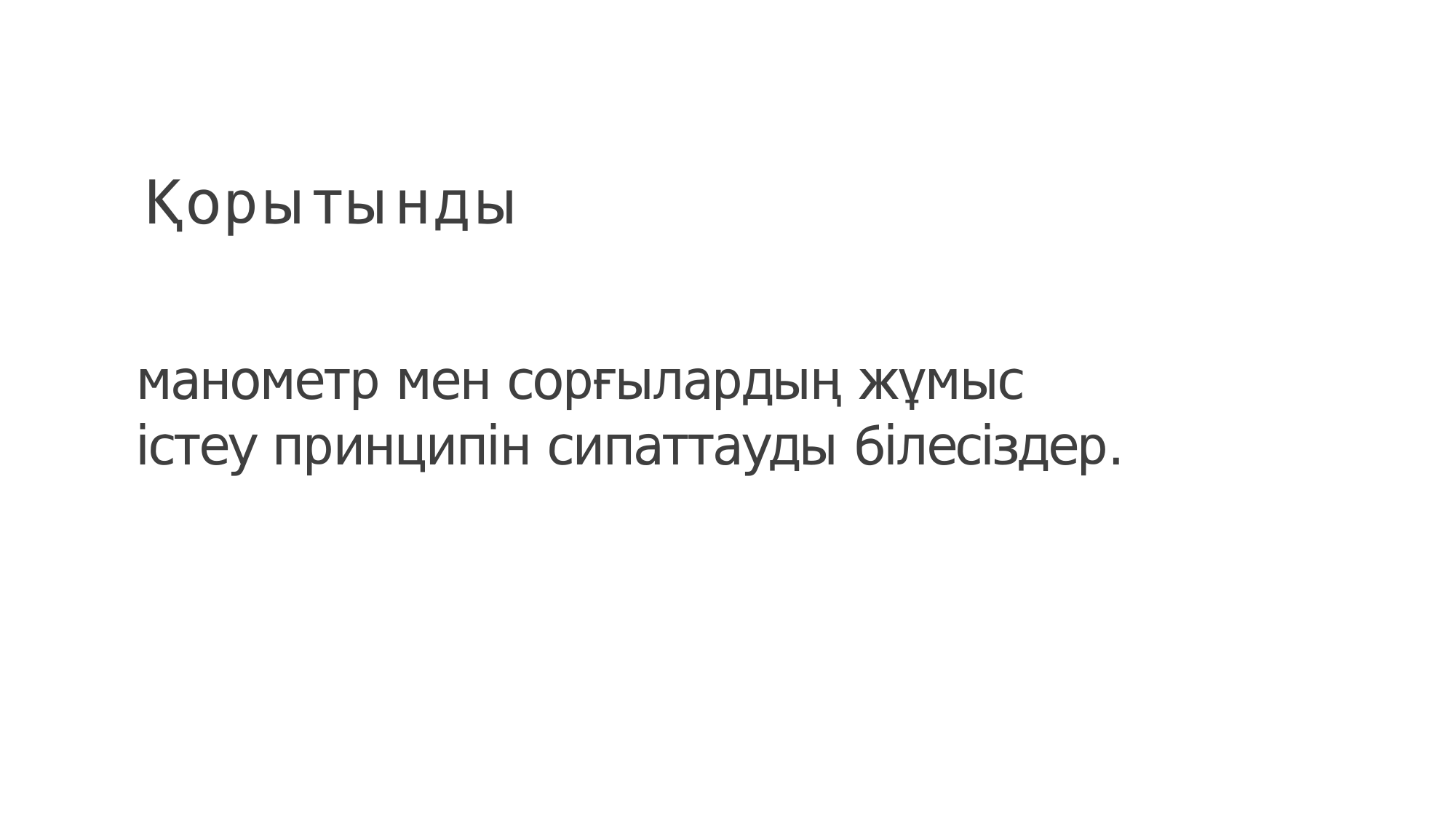

Қорытынды
манометр мен сорғылардың жұмыс істеу принципін сипаттауды білесіздер.